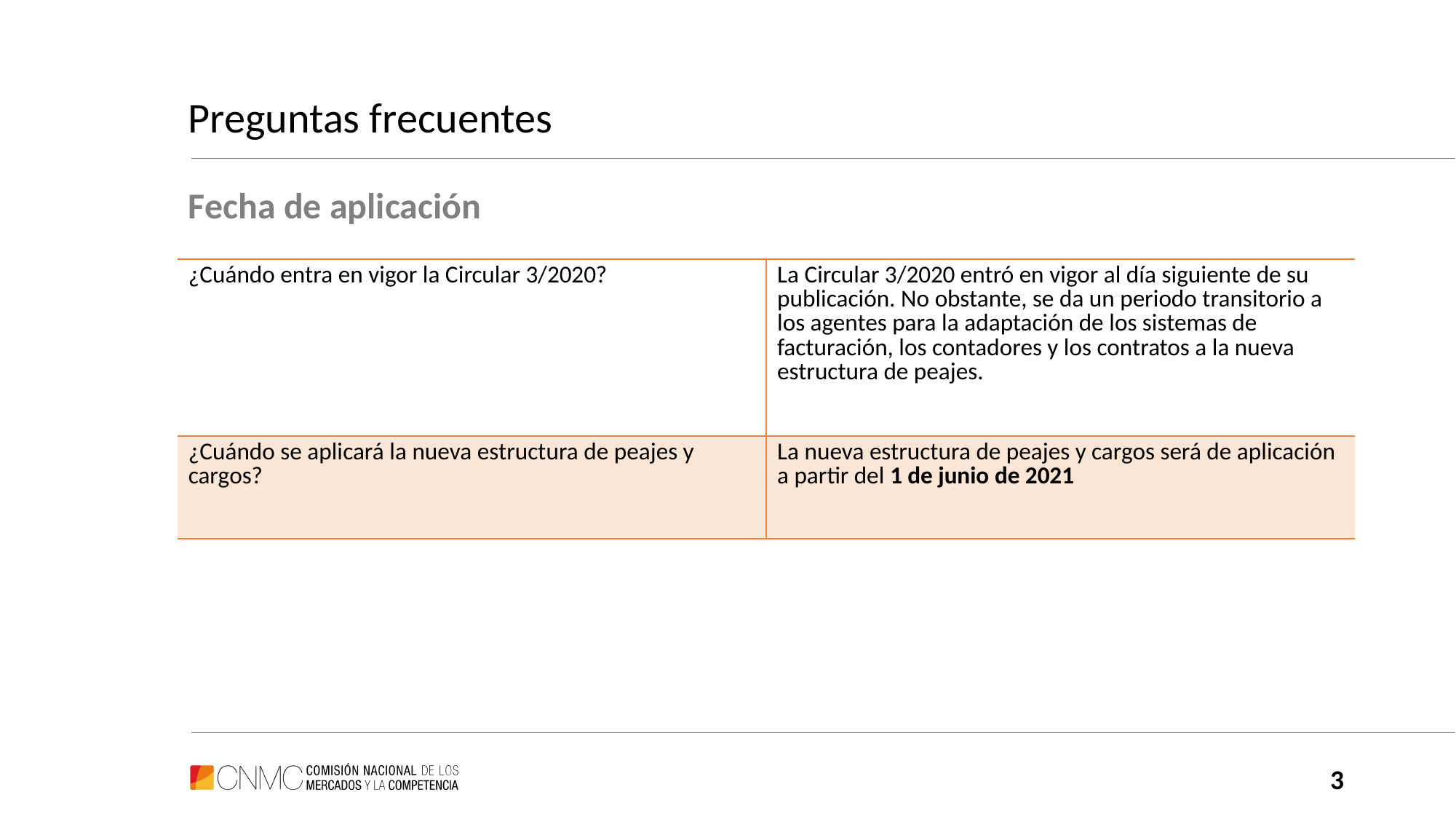

# Preguntas frecuentes
Fecha de aplicación
| ¿Cuándo entra en vigor la Circular 3/2020? | La Circular 3/2020 entró en vigor al día siguiente de su publicación. No obstante, se da un periodo transitorio a los agentes para la adaptación de los sistemas de facturación, los contadores y los contratos a la nueva estructura de peajes. |
| --- | --- |
| ¿Cuándo se aplicará la nueva estructura de peajes y cargos? | La nueva estructura de peajes y cargos será de aplicación a partir del 1 de junio de 2021 |
3